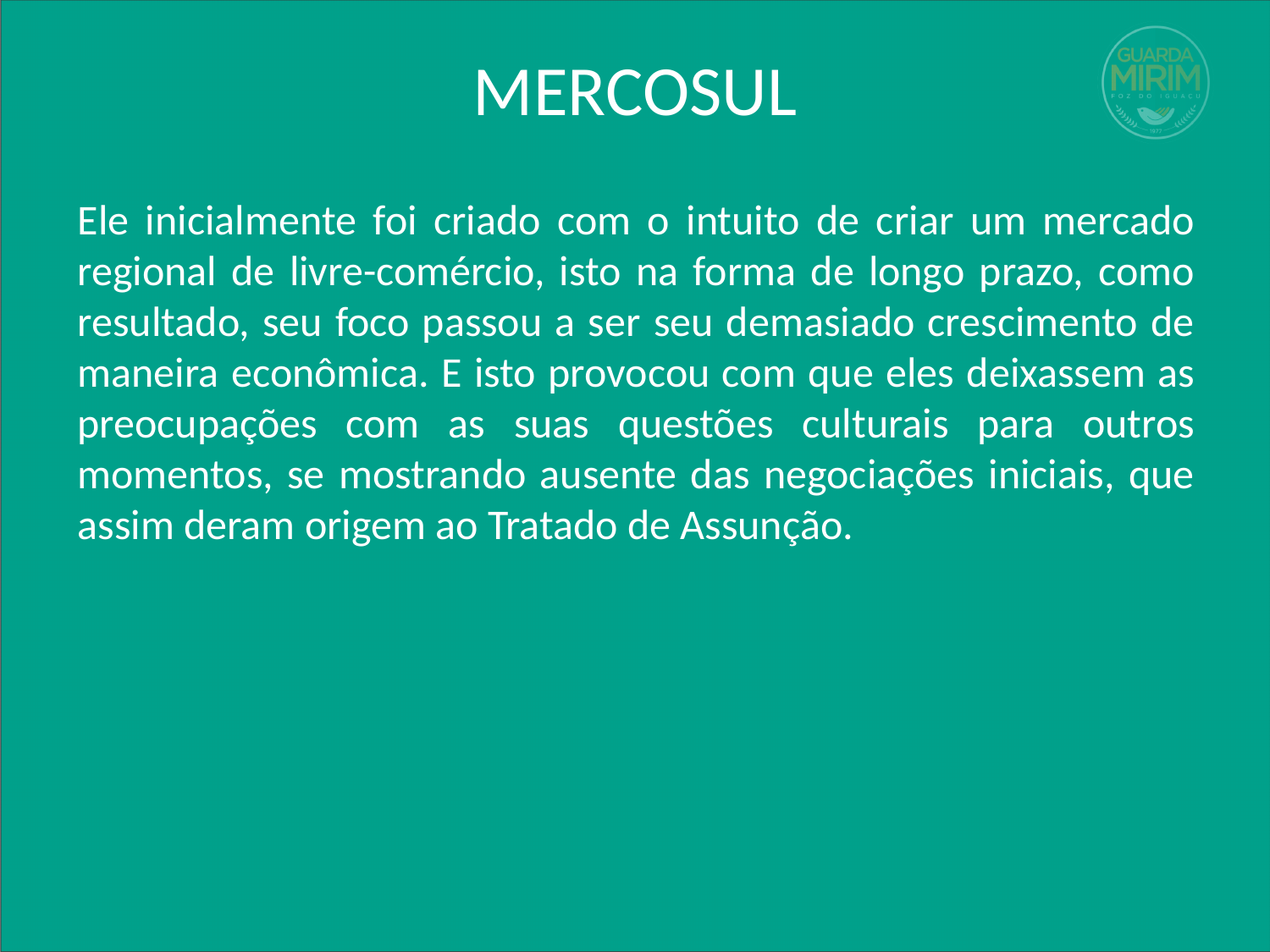

# MERCOSUL
Ele inicialmente foi criado com o intuito de criar um mercado regional de livre-comércio, isto na forma de longo prazo, como resultado, seu foco passou a ser seu demasiado crescimento de maneira econômica. E isto provocou com que eles deixassem as preocupações com as suas questões culturais para outros momentos, se mostrando ausente das negociações iniciais, que assim deram origem ao Tratado de Assunção.